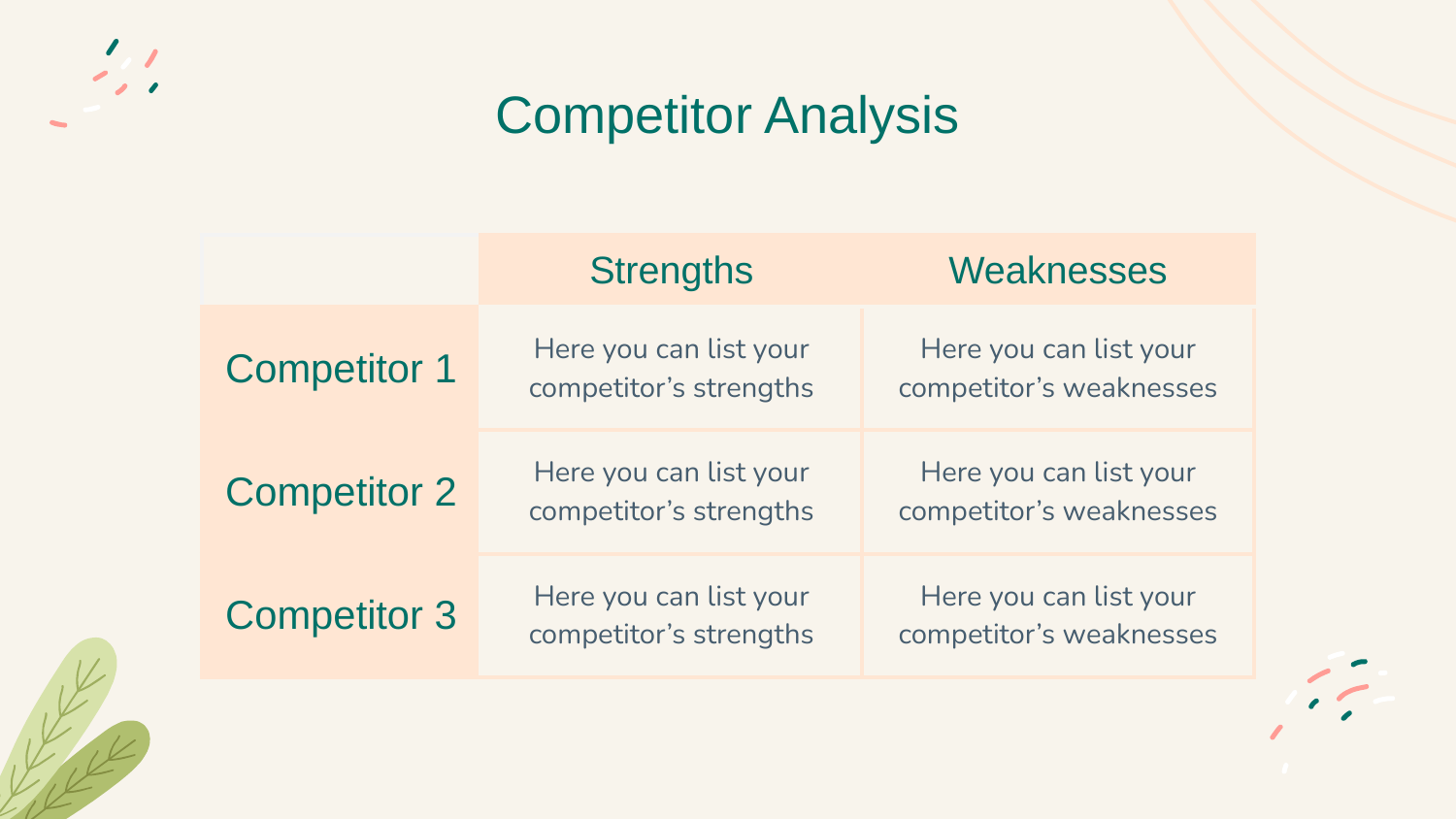

# Competitor Analysis
|  | Strengths | Weaknesses |
| --- | --- | --- |
| Competitor 1 | Here you can list your competitor’s strengths | Here you can list your competitor’s weaknesses |
| Competitor 2 | Here you can list your competitor’s strengths | Here you can list your competitor’s weaknesses |
| Competitor 3 | Here you can list your competitor’s strengths | Here you can list your competitor’s weaknesses |